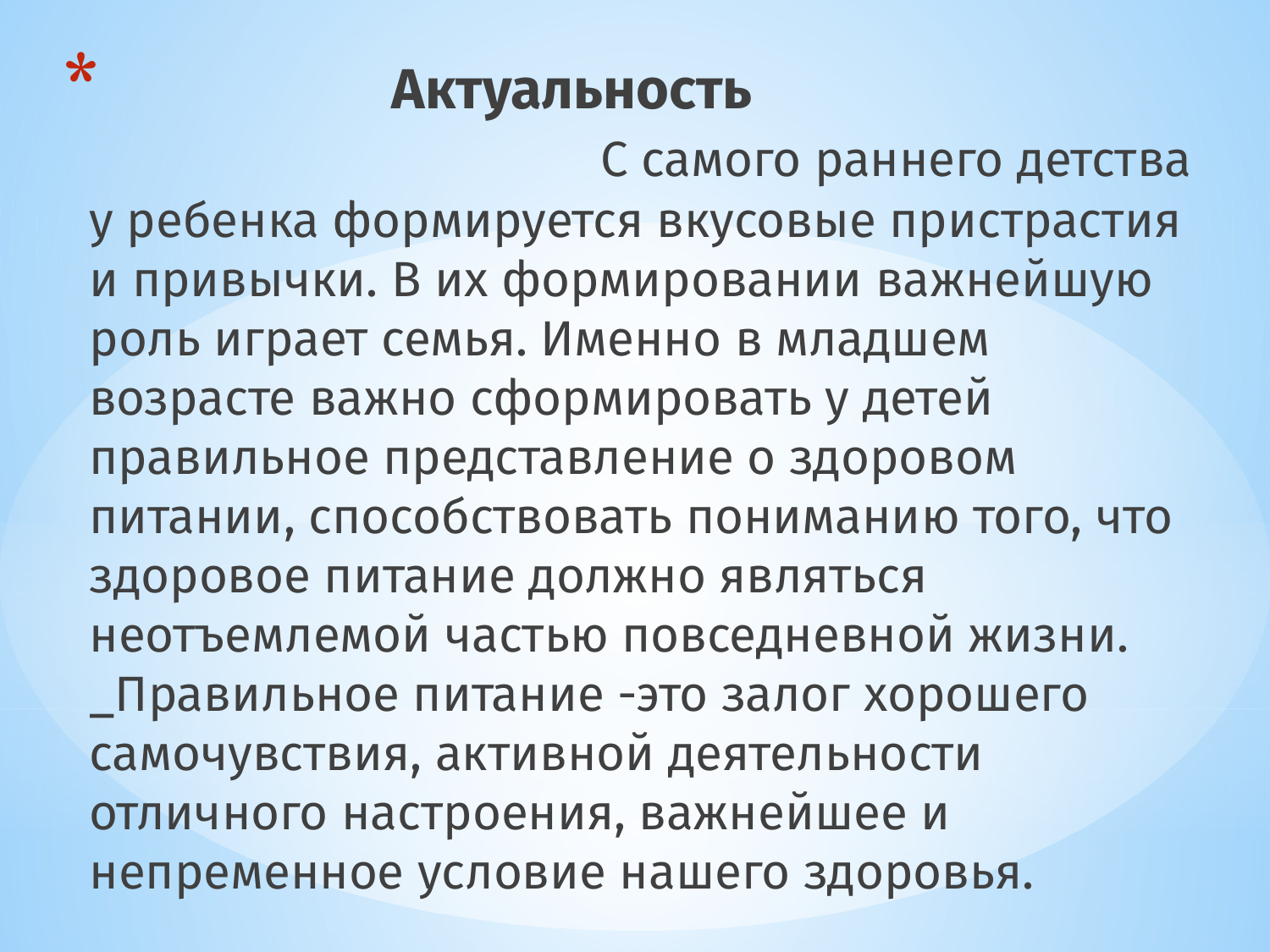

Актуальность                                                                С самого раннего детства у ребенка формируется вкусовые пристрастия и привычки. В их формировании важнейшую роль играет семья. Именно в младшем возрасте важно сформировать у детей правильное представление о здоровом  питании, способствовать пониманию того, что здоровое питание должно являться неотъемлемой частью повседневной жизни. _Правильное питание -это залог хорошего  самочувствия, активной деятельности отличного настроения, важнейшее и непременное условие нашего здоровья.
#